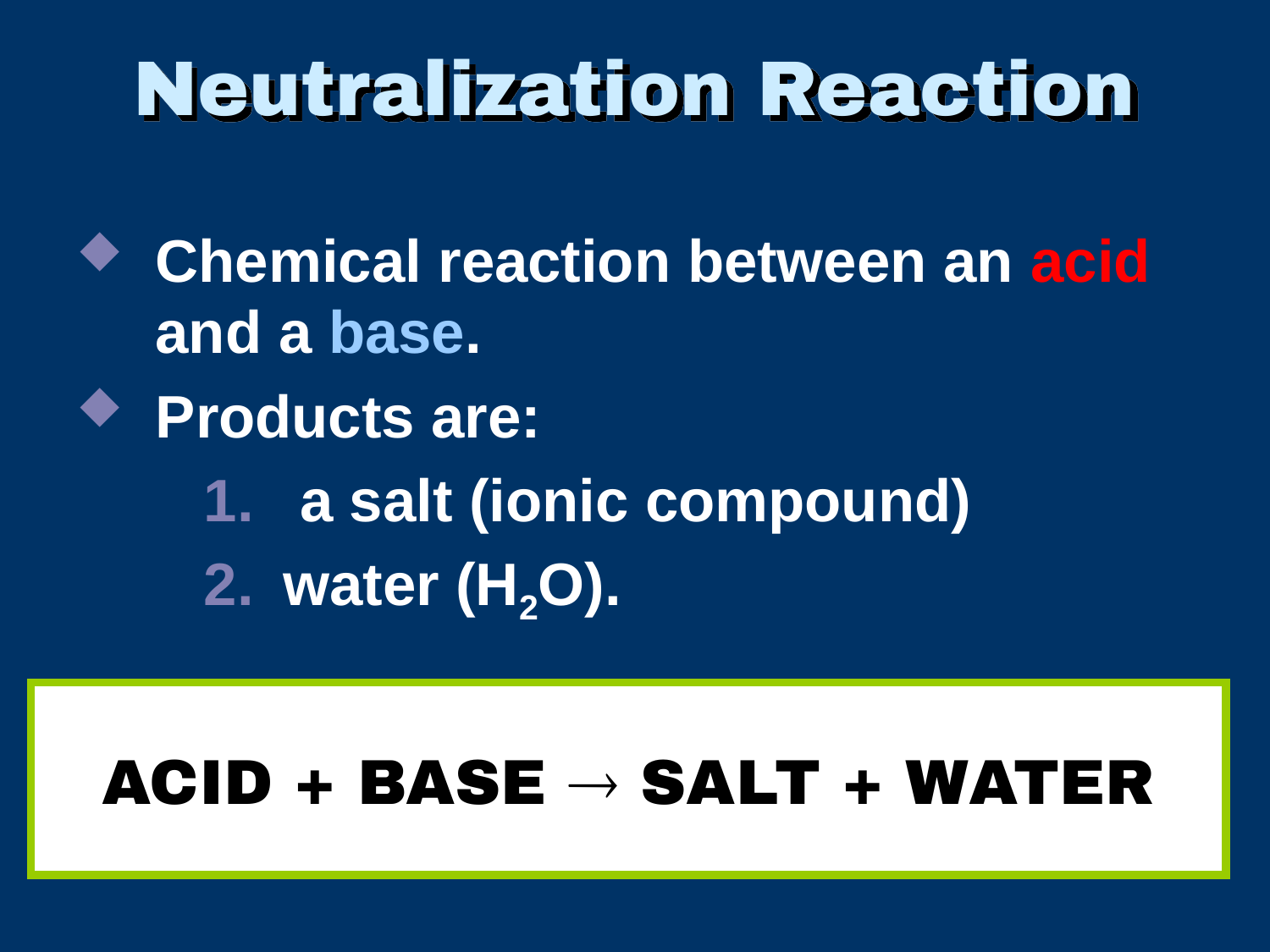

# Neutralization Reaction
Chemical reaction between an acid and a base.
Products are:
 a salt (ionic compound)
water (H2O).
ACID + BASE → SALT + WATER